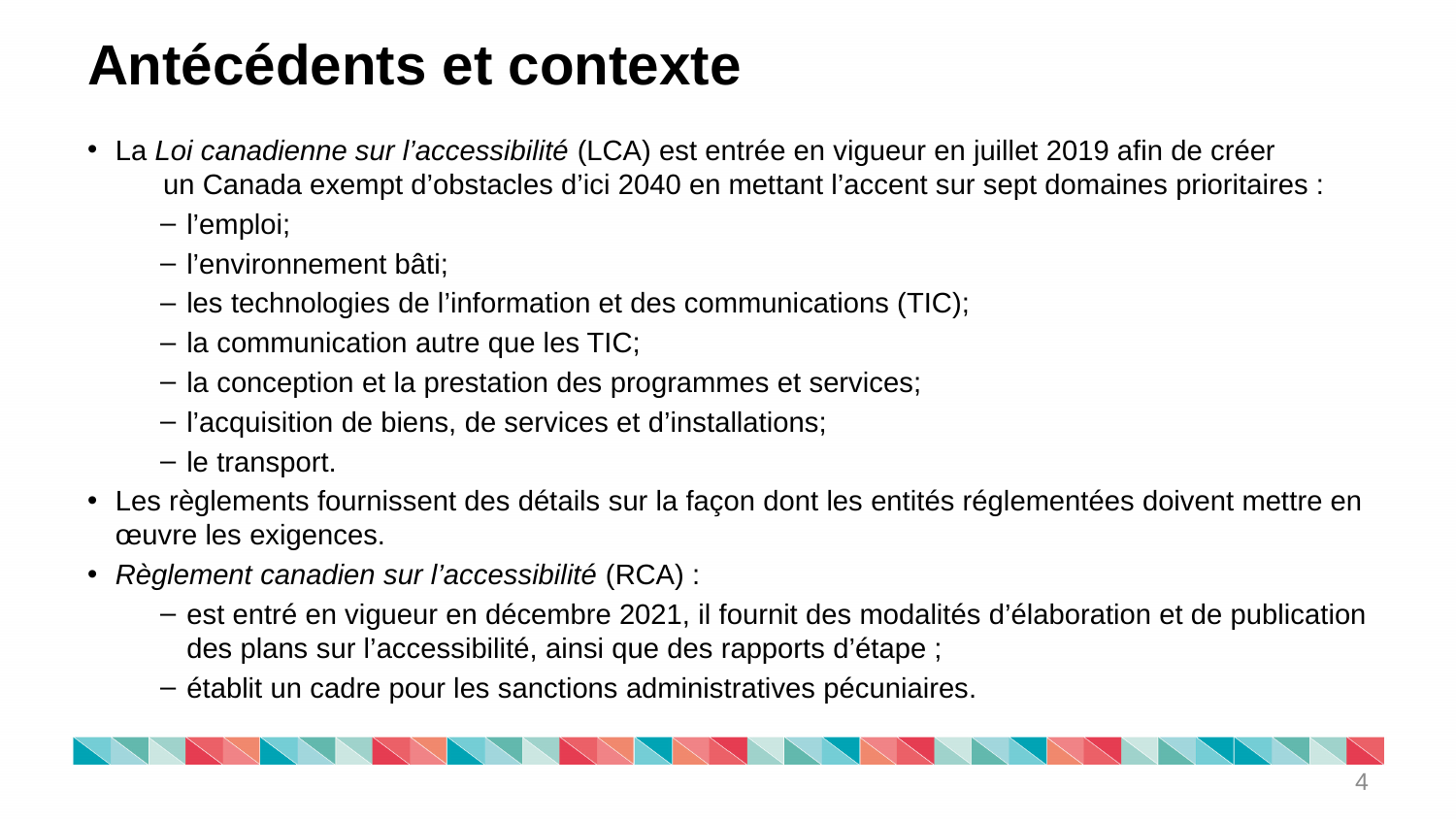

# Antécédents et contexte
La Loi canadienne sur l’accessibilité (LCA) est entrée en vigueur en juillet 2019 afin de créer                  un Canada exempt d’obstacles d’ici 2040 en mettant l’accent sur sept domaines prioritaires :
l’emploi;
l’environnement bâti;
les technologies de l’information et des communications (TIC);
la communication autre que les TIC;
la conception et la prestation des programmes et services;
l’acquisition de biens, de services et d’installations;
le transport.
Les règlements fournissent des détails sur la façon dont les entités réglementées doivent mettre en œuvre les exigences.
Règlement canadien sur l’accessibilité (RCA) :
est entré en vigueur en décembre 2021, il fournit des modalités d’élaboration et de publication des plans sur l’accessibilité, ainsi que des rapports d’étape ;
établit un cadre pour les sanctions administratives pécuniaires.

4